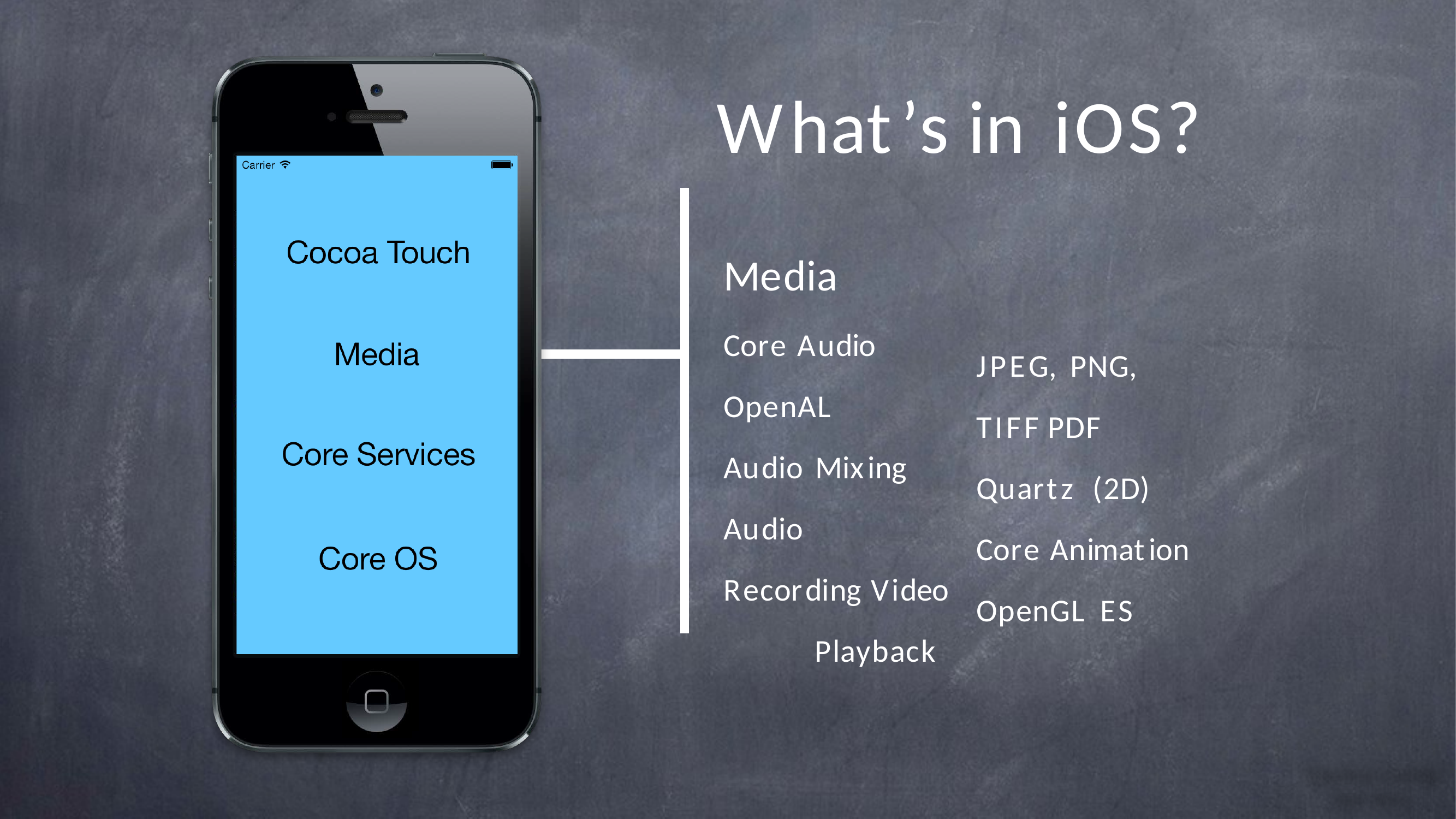

What’s	in	iOS?

Media
Core Audio OpenAL Audio	Mixing
Audio	 Recording Video	Playback
JPEG,	PNG, TIFF PDF
Quartz	(2D) Core Animation OpenGL	 ES